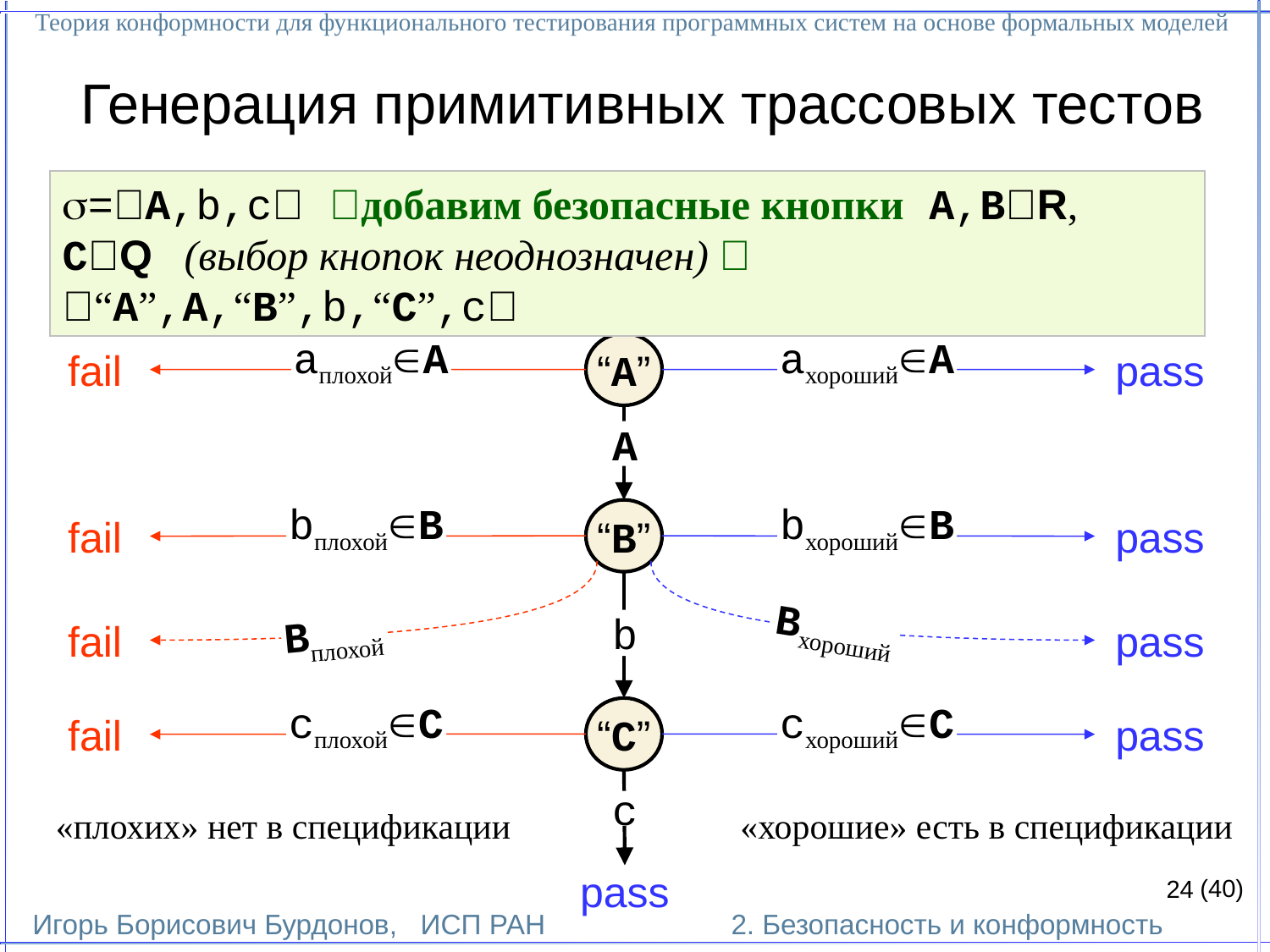

Теория конформности для функционального тестирования программных систем на основе формальных моделей

Игорь Борисович Бурдонов,   ИСП РАН

(40)
2. Безопасность и конформность
Генерация примитивных трассовых тестов
σ=〈A,b,c〉 =добавим безопасные кнопки A,B∈R, C∈Q   (выбор кнопок неоднозначен) ⇒ 〈“A”,A,“B”,b,“C”,c〉
aплохой∈A
aхороший∈A
“A”
fail
pass
A
bплохой∈B
bхороший∈B
“B”
fail
pass
Bхороший
Bплохой
b
fail
pass
cплохой∈C
cхороший∈C
“C”
fail
pass
c
«плохих» нет в спецификации
«хорошие» есть в спецификации
pass
24